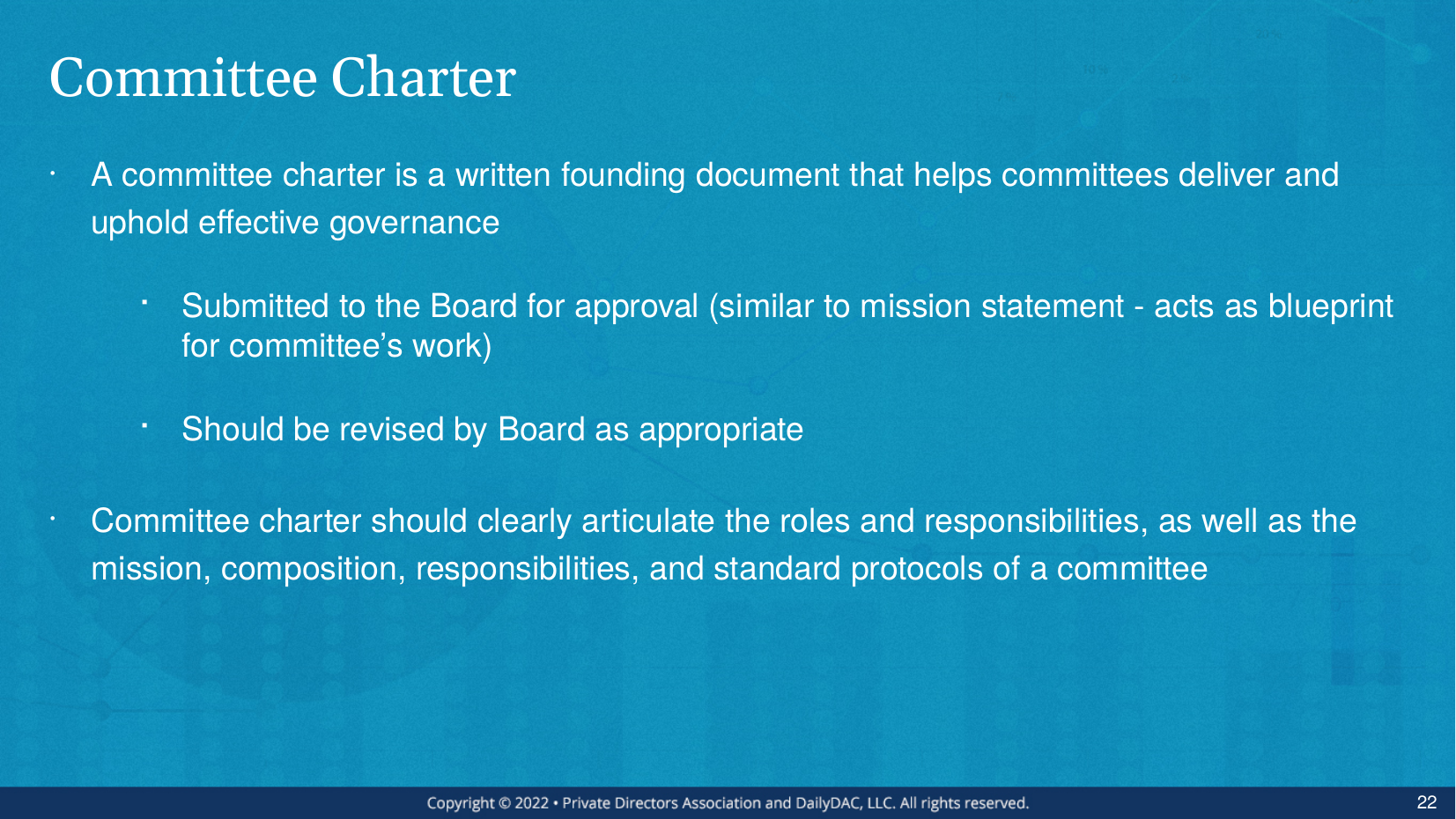

# Committee Charter
A committee charter is a written founding document that helps committees deliver and uphold effective governance
Submitted to the Board for approval (similar to mission statement - acts as blueprint for committee’s work)
Should be revised by Board as appropriate
Committee charter should clearly articulate the roles and responsibilities, as well as the mission, composition, responsibilities, and standard protocols of a committee

22